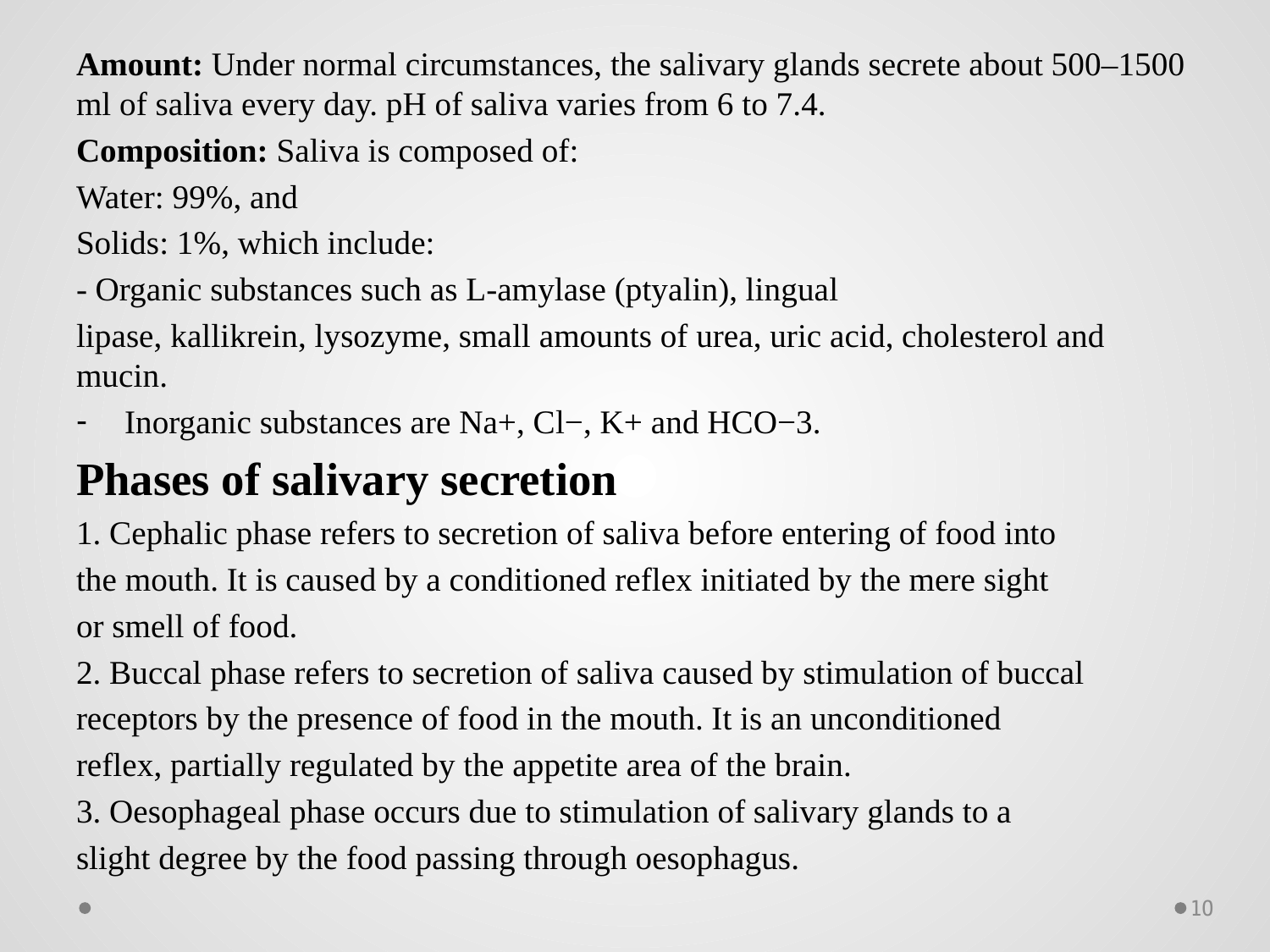

Amount: Under normal circumstances, the salivary glands secrete about 500–1500 ml of saliva every day. pH of saliva varies from 6 to 7.4.
Composition: Saliva is composed of:
Water: 99%, and
Solids: 1%, which include:
- Organic substances such as L-amylase (ptyalin), lingual
lipase, kallikrein, lysozyme, small amounts of urea, uric acid, cholesterol and mucin.
Inorganic substances are Na+, Cl−, K+ and HCO−3.
Phases of salivary secretion
1. Cephalic phase refers to secretion of saliva before entering of food into
the mouth. It is caused by a conditioned reflex initiated by the mere sight
or smell of food.
2. Buccal phase refers to secretion of saliva caused by stimulation of buccal
receptors by the presence of food in the mouth. It is an unconditioned
reflex, partially regulated by the appetite area of the brain.
3. Oesophageal phase occurs due to stimulation of salivary glands to a
slight degree by the food passing through oesophagus.
10